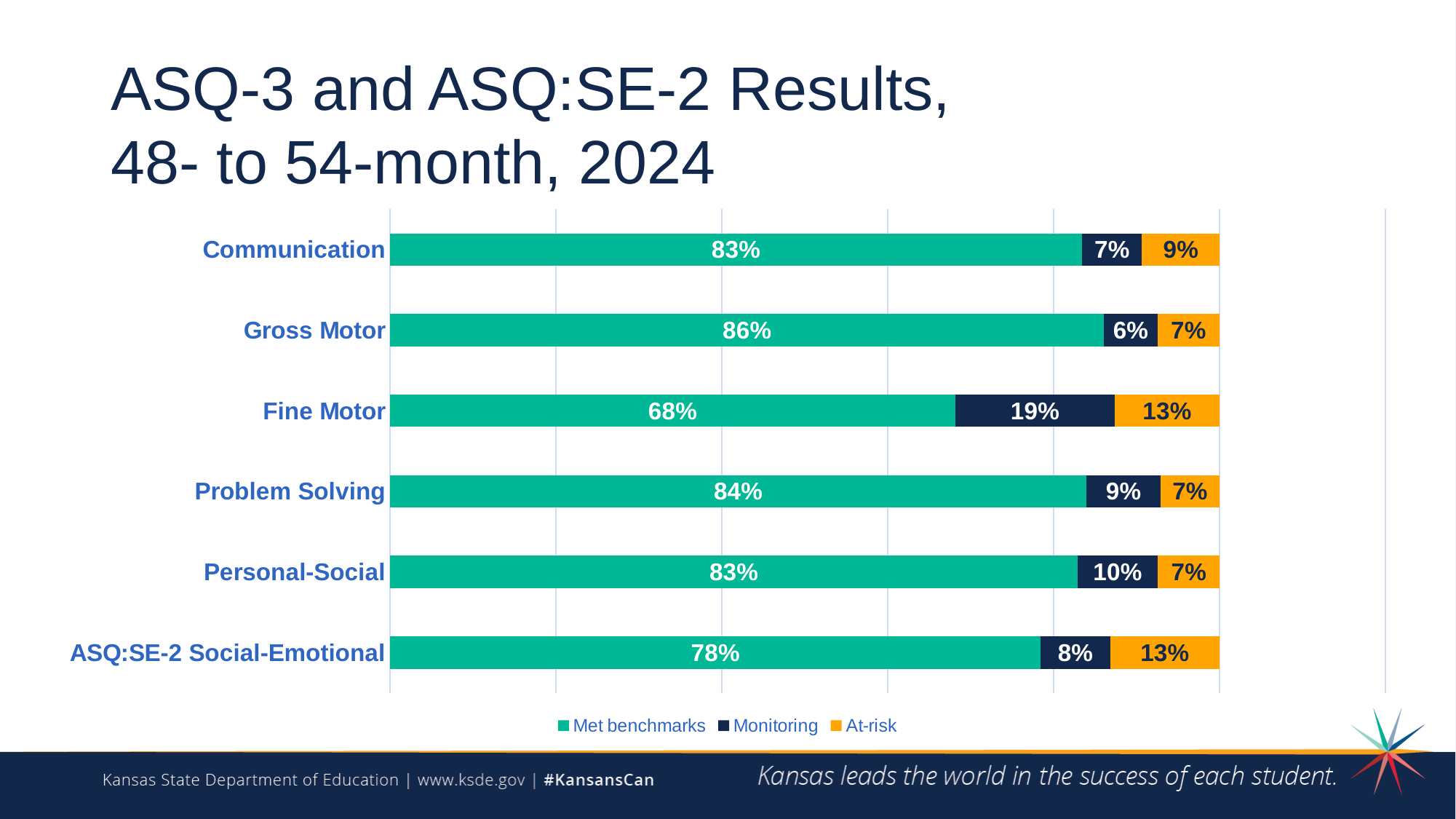

# ASQ-3 and ASQ:SE-2 Results, 48- to 54-month, 2024

### Chart

| Category | Met benchmarks | Monitoring | At-risk |
|---|---|---|---|
| ASQ:SE-2 Social-Emotional | 0.7842781252101405 | 0.08385448187747965 | 0.1318673929123798 |
| Personal-Social | 0.8289226393051252 | 0.09656118250622238 | 0.07451617818865242 |
| Problem Solving | 0.839538781937319 | 0.08909432620510997 | 0.07136689185757099 |
| Fine Motor | 0.6814995428223103 | 0.19211622472823325 | 0.12638423244945646 |
| Gross Motor | 0.8607202722608828 | 0.06435719002387362 | 0.07492253771524356 |
| Communication | 0.8341547685585082 | 0.07230323662415528 | 0.09354199481733652 |